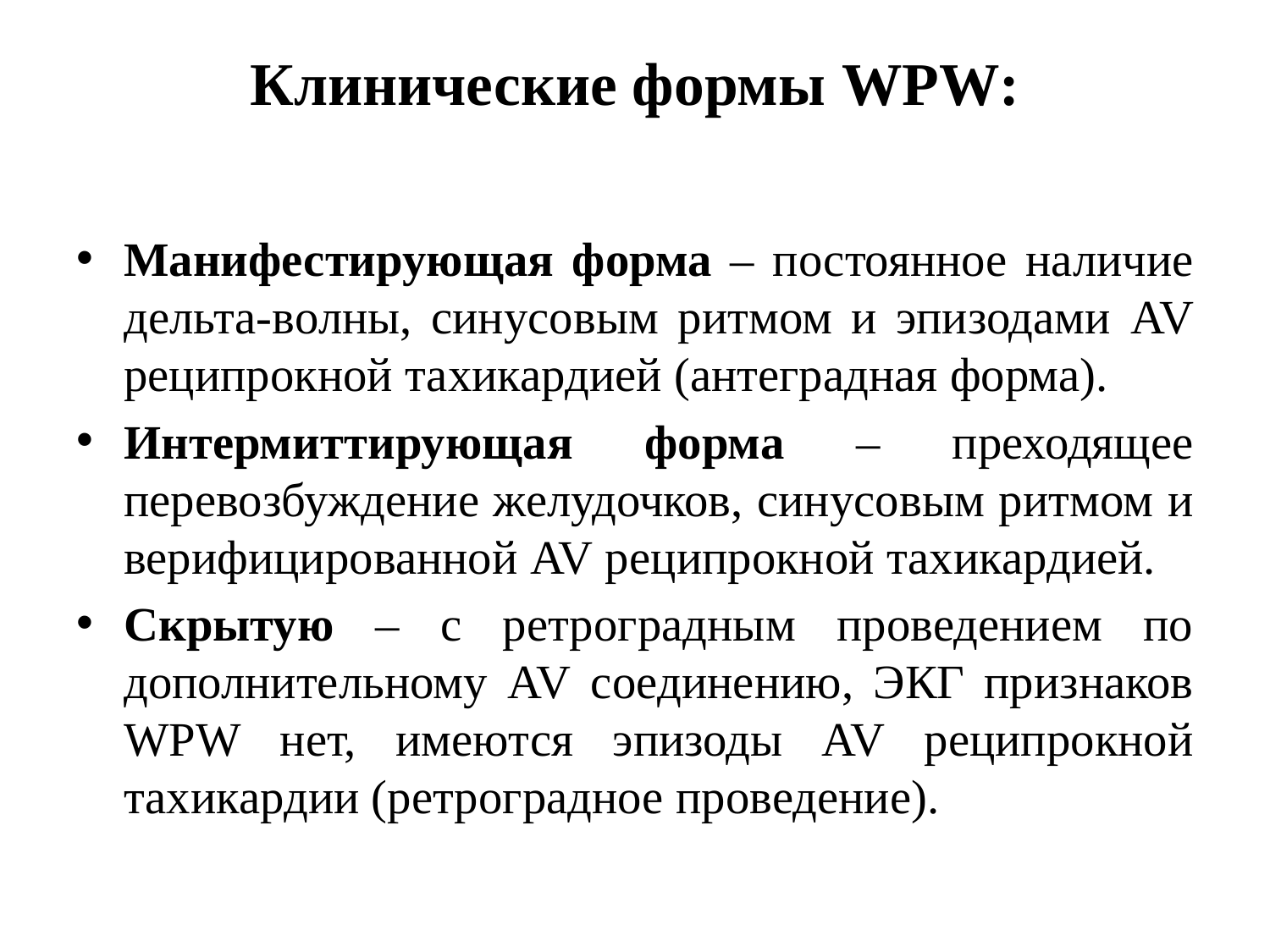

# Клинические формы WPW:
Манифестирующая форма – постоянное наличие дельта-волны, синусовым ритмом и эпизодами AV реципрокной тахикардией (антеградная форма).
Интермиттирующая форма – преходящее перевозбуждение желудочков, синусовым ритмом и верифицированной AV реципрокной тахикардией.
Скрытую – с ретроградным проведением по дополнительному AV соединению, ЭКГ признаков WPW нет, имеются эпизоды AV реципрокной тахикардии (ретроградное проведение).